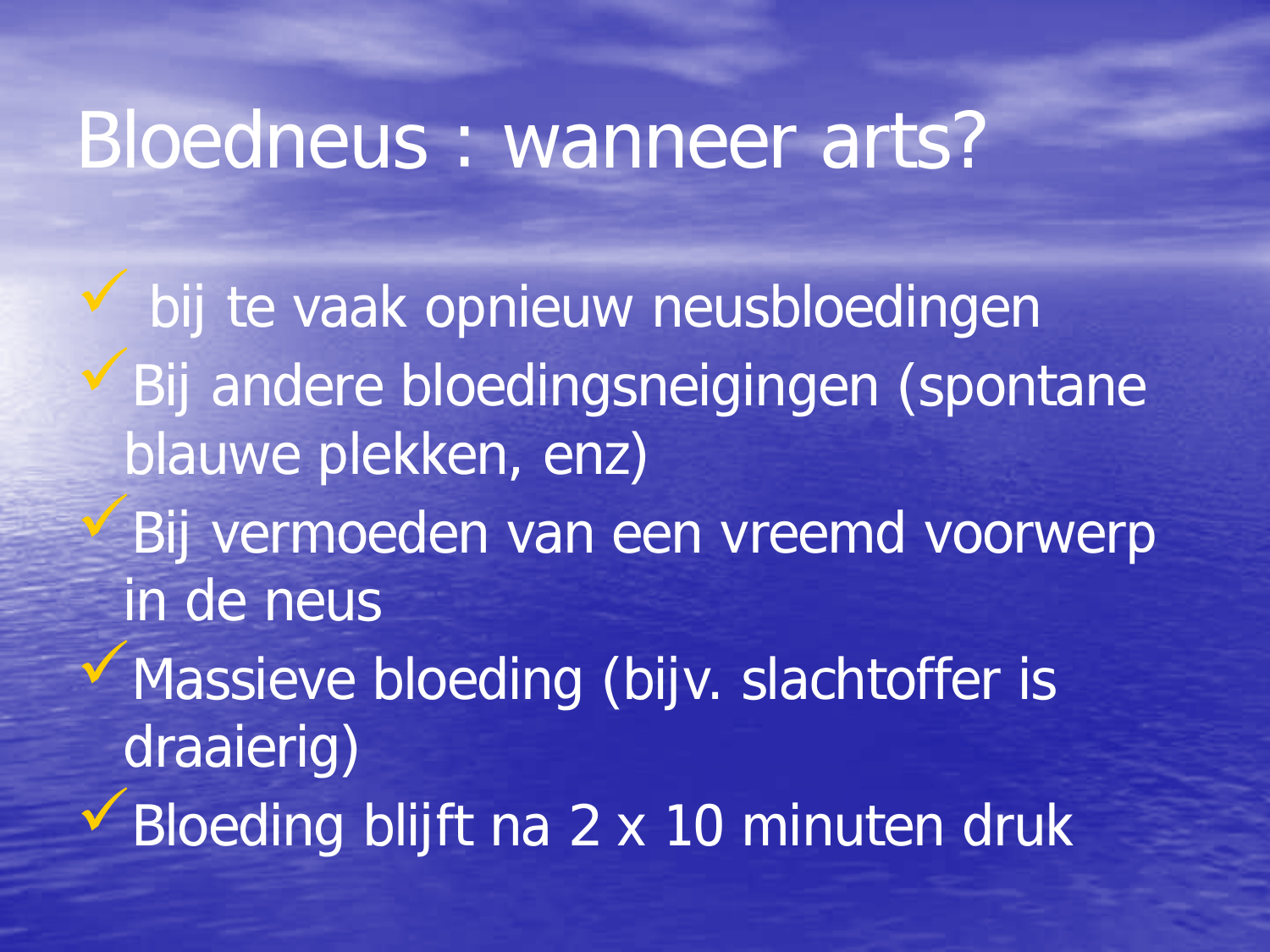

Bloedneus : wanneer arts?
 bij te vaak opnieuw neusbloedingen
Bij andere bloedingsneigingen (spontane blauwe plekken, enz)
Bij vermoeden van een vreemd voorwerp in de neus
Massieve bloeding (bijv. slachtoffer is draaierig)
Bloeding blijft na 2 x 10 minuten druk